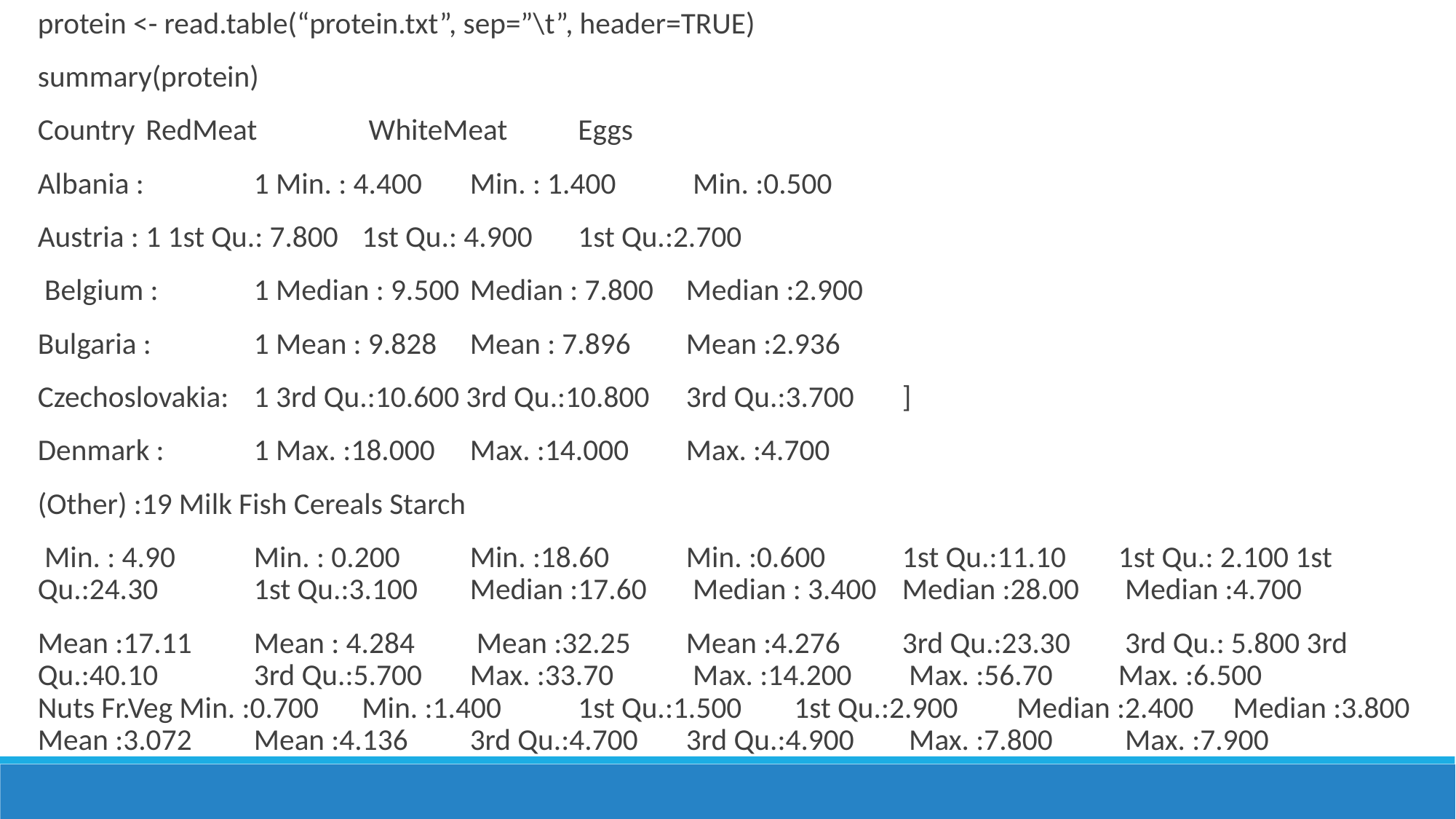

protein <- read.table(“protein.txt”, sep=”\t”, header=TRUE)
summary(protein)
Country 	RedMeat	 WhiteMeat 	Eggs
Albania : 	1 Min. : 4.400 	Min. : 1.400	 Min. :0.500
Austria : 	1 1st Qu.: 7.800 	1st Qu.: 4.900 	1st Qu.:2.700
 Belgium : 	1 Median : 9.500 	Median : 7.800 	Median :2.900
Bulgaria : 	1 Mean : 9.828 	Mean : 7.896 	Mean :2.936
Czechoslovakia: 	1 3rd Qu.:10.600 3rd Qu.:10.800 	3rd Qu.:3.700 	]
Denmark : 	1 Max. :18.000 	Max. :14.000 	Max. :4.700
(Other) :19 Milk Fish Cereals Starch
 Min. : 4.90 	Min. : 0.200 	Min. :18.60 	Min. :0.600 	1st Qu.:11.10 	1st Qu.: 2.100 1st Qu.:24.30 	1st Qu.:3.100 	Median :17.60	 Median : 3.400 	Median :28.00	 Median :4.700
Mean :17.11 	Mean : 4.284	 Mean :32.25 	Mean :4.276 	3rd Qu.:23.30	 3rd Qu.: 5.800 3rd Qu.:40.10 	3rd Qu.:5.700 	Max. :33.70	 Max. :14.200	 Max. :56.70 	Max. :6.500	    Nuts Fr.Veg Min. :0.700 	Min. :1.400 	1st Qu.:1.500 	1st Qu.:2.900	 Median :2.400	 Median :3.800 Mean :3.072 	Mean :4.136 	3rd Qu.:4.700 	3rd Qu.:4.900	 Max. :7.800	 Max. :7.900